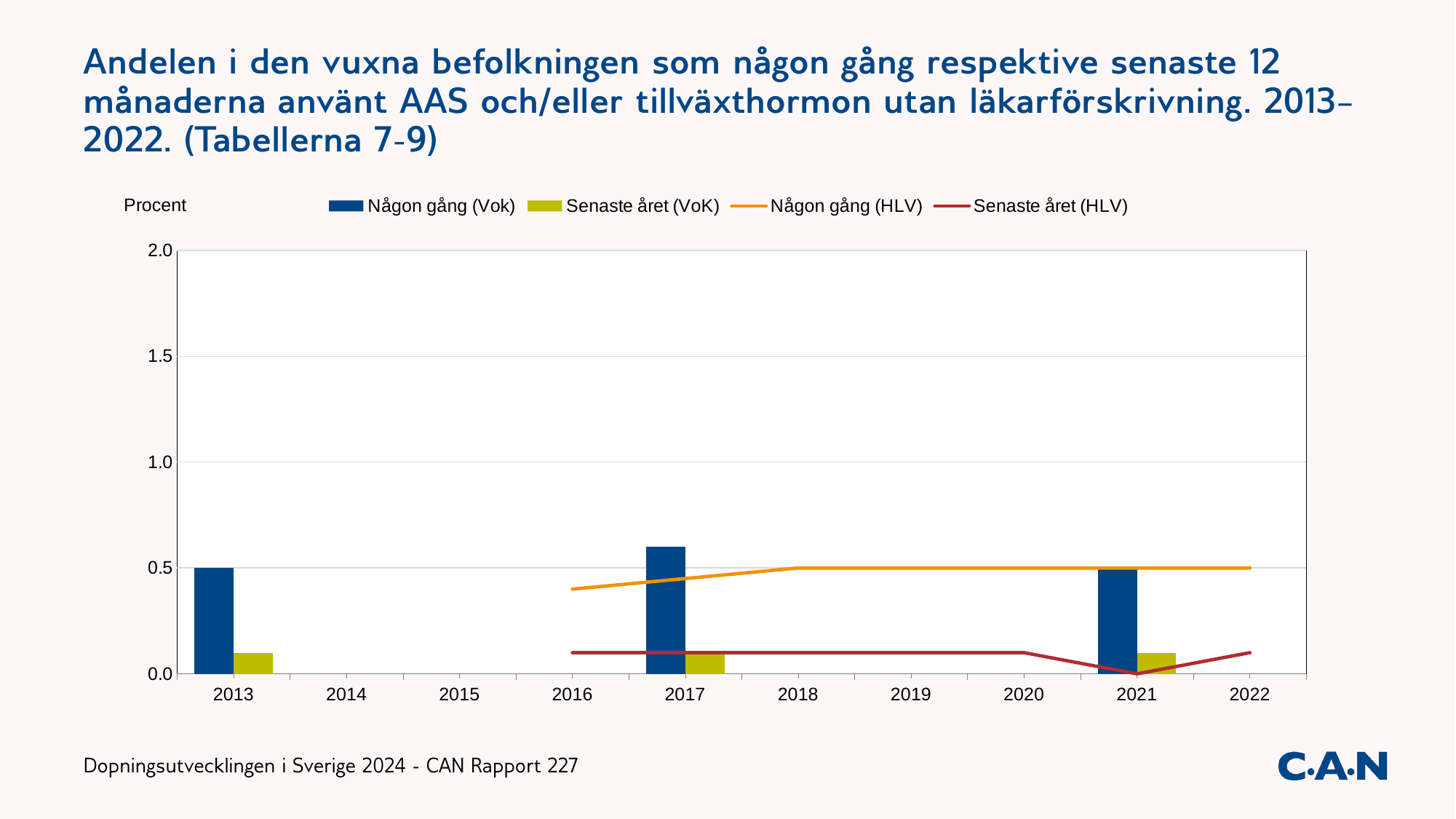

# Andelen i den vuxna befolkningen som någon gång respektive senaste 12 månaderna använt AAS och/eller tillväxthormon utan läkarförskrivning. 2013–2022. (Tabellerna 7-9)

### Chart

| Category | Någon gång (Vok) | Senaste året (VoK) | Någon gång (HLV) | Senaste året (HLV) |
|---|---|---|---|---|
| 2013 | 0.5 | 0.1 | None | None |
| 2014 | None | None | None | None |
| 2015 | None | None | None | None |
| 2016 | None | None | 0.4 | 0.1 |
| 2017 | 0.6 | 0.1 | 0.45 | 0.1 |
| 2018 | None | None | 0.5 | 0.1 |
| 2019 | None | None | 0.5 | 0.1 |
| 2020 | None | None | 0.5 | 0.1 |
| 2021 | 0.5 | 0.1 | 0.5 | 0.0 |
| 2022 | None | None | 0.5 | 0.1 |
Dopningsutvecklingen i Sverige 2024 - CAN Rapport 227